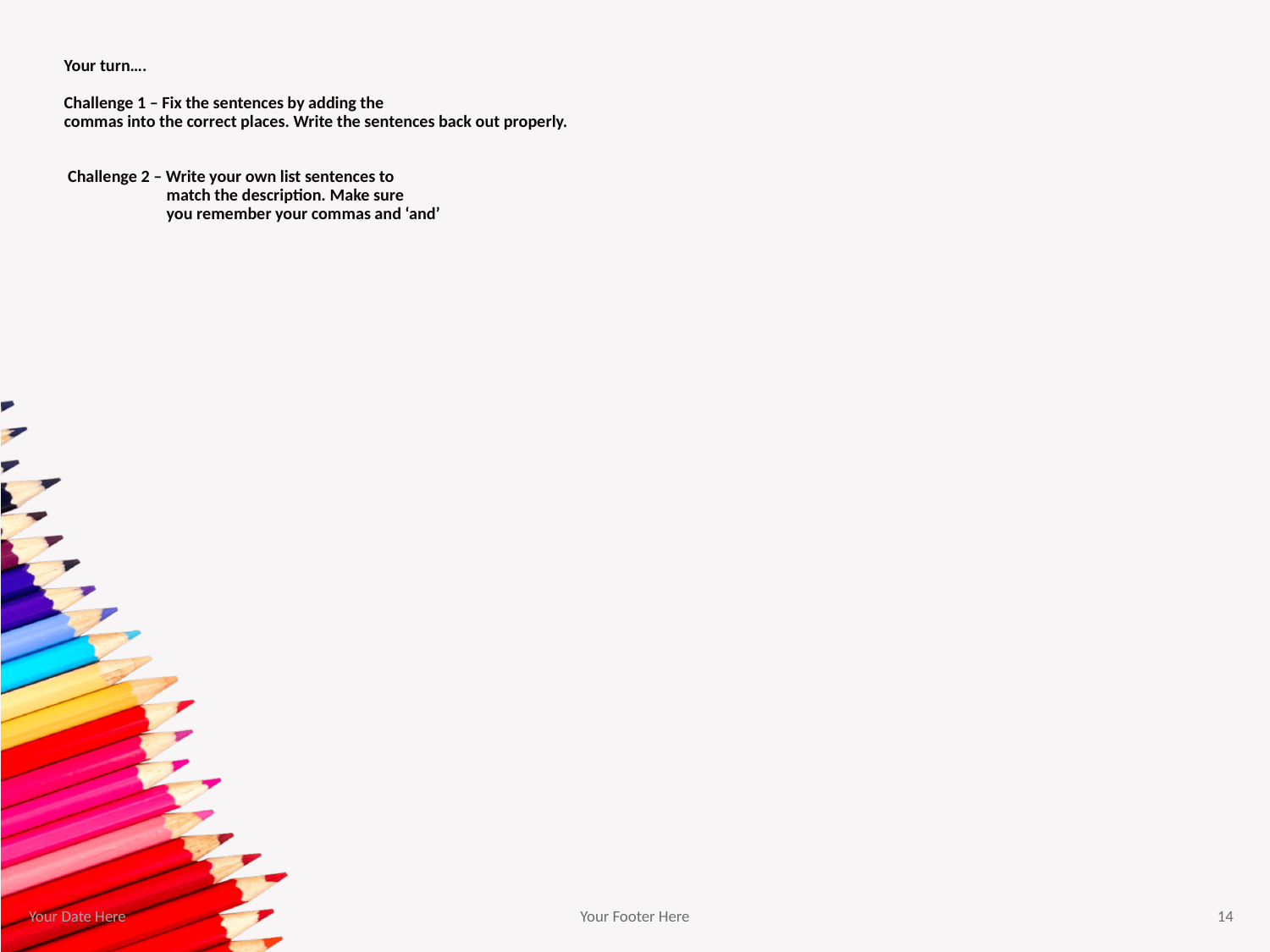

# Your turn…. Challenge 1 – Fix the sentences by adding the commas into the correct places. Write the sentences back out properly. Challenge 2 – Write your own list sentences to match the description. Make sure you remember your commas and ‘and’
Your Date Here
Your Footer Here
14